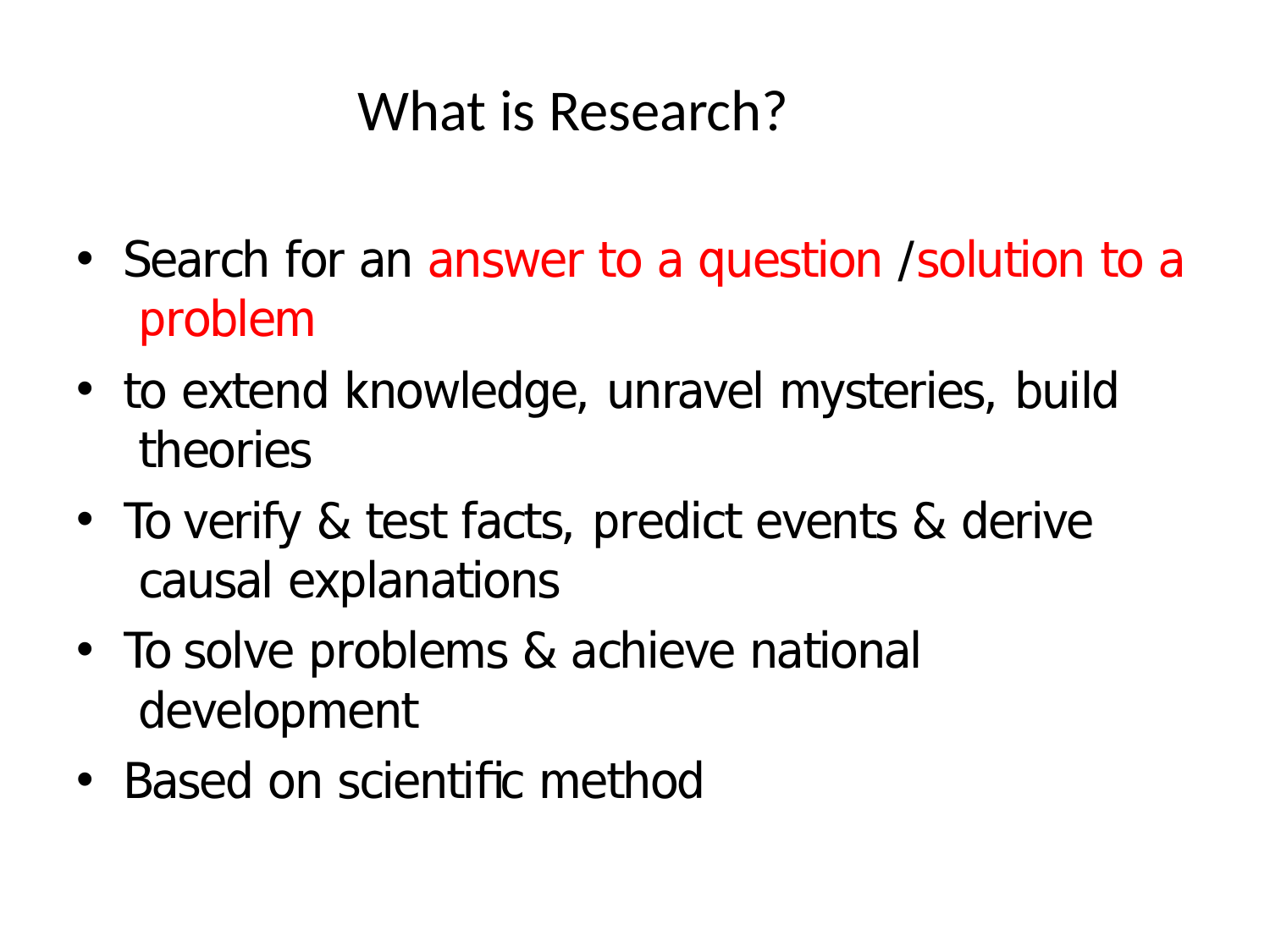

# What is Research?
Search for an answer to a question /solution to a  problem
to extend knowledge, unravel mysteries, build  theories
To verify & test facts, predict events & derive  causal explanations
To solve problems & achieve national  development
Based on scientific method